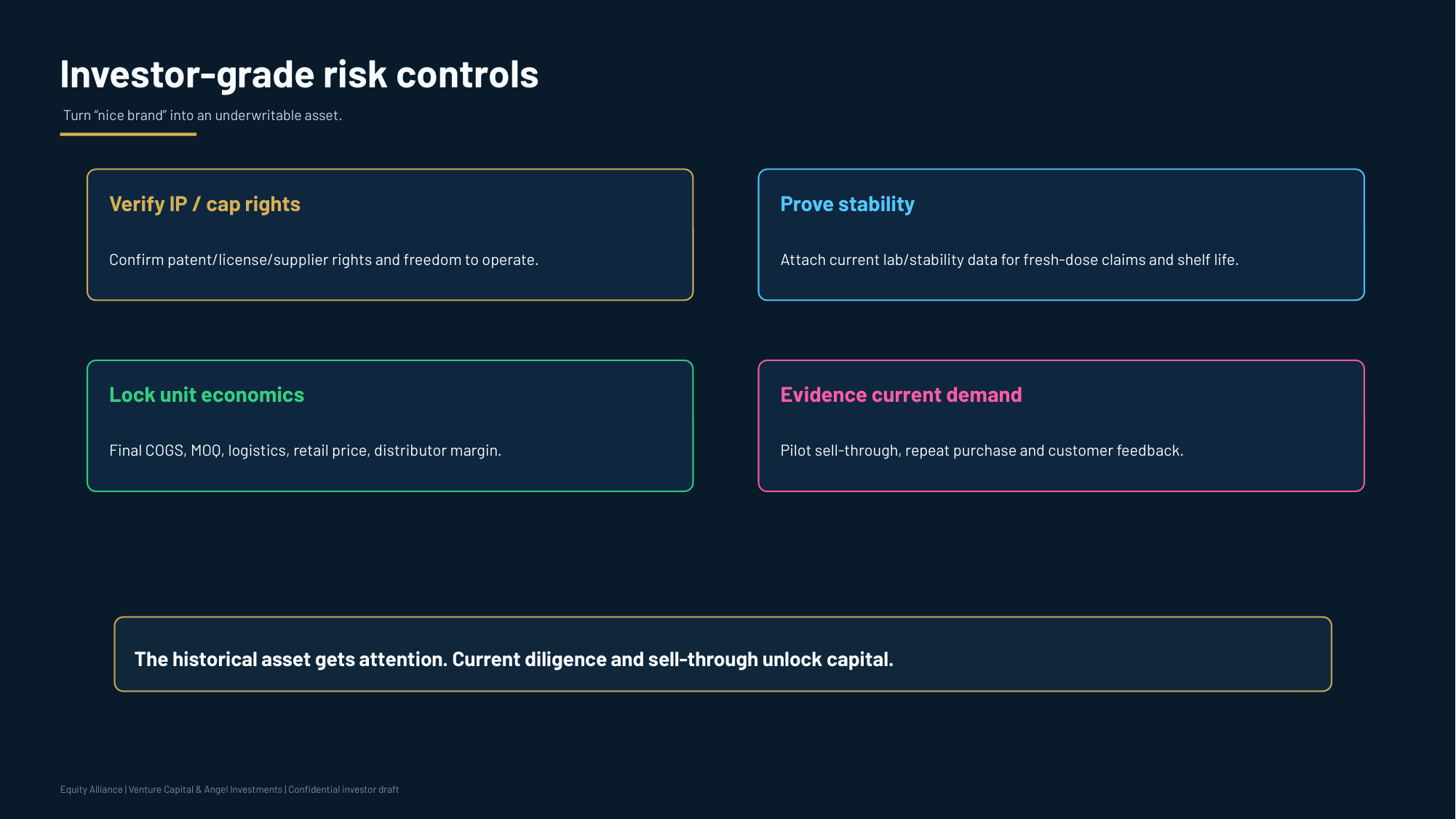

Investor-grade risk controls
Turn “nice brand” into an underwritable asset.

Verify IP / cap rights
Prove stability
Confirm patent/license/supplier rights and freedom to operate.
Attach current lab/stability data for fresh-dose claims and shelf life.

Lock unit economics
Evidence current demand
Final COGS, MOQ, logistics, retail price, distributor margin.
Pilot sell-through, repeat purchase and customer feedback.

The historical asset gets attention. Current diligence and sell-through unlock capital.
Equity Alliance | Venture Capital & Angel Investments | Confidential investor draft